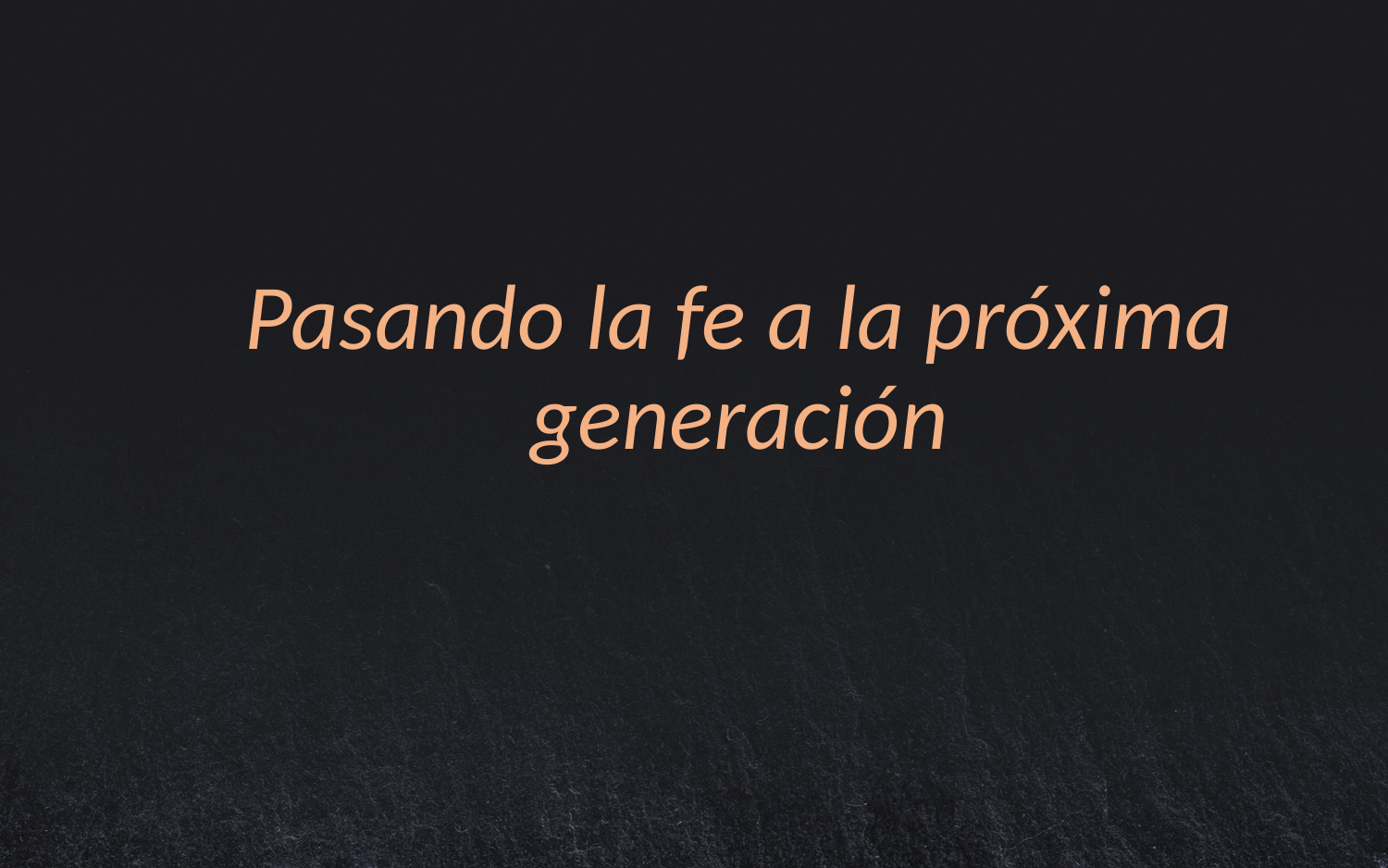

# Pasando la fe a la próxima generación